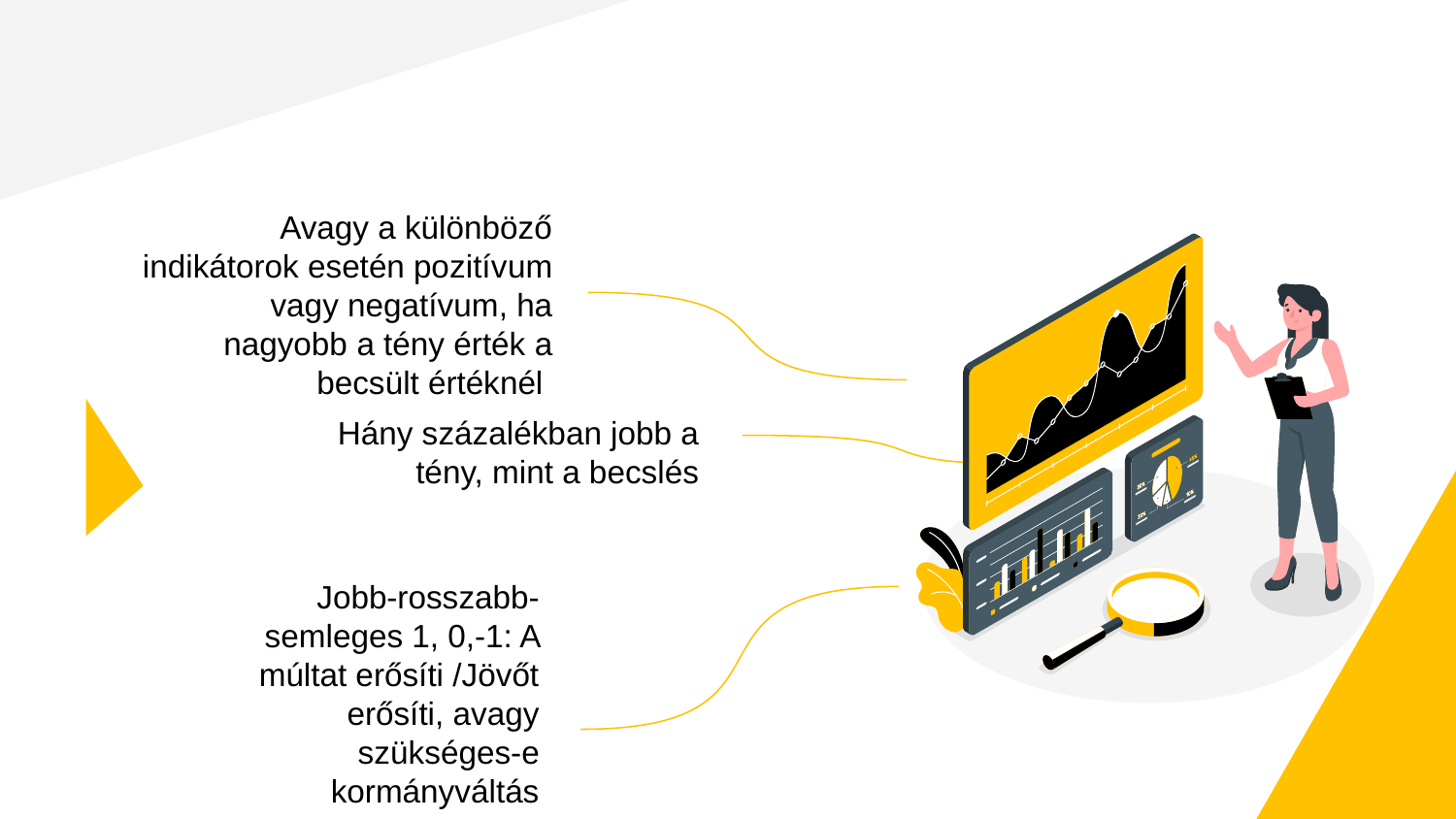

Avagy a különböző indikátorok esetén pozitívum vagy negatívum, ha nagyobb a tény érték a becsült értéknél
Hány százalékban jobb a tény, mint a becslés
Jobb-rosszabb-semleges 1, 0,-1: A múltat erősíti /Jövőt erősíti, avagy szükséges-e kormányváltás